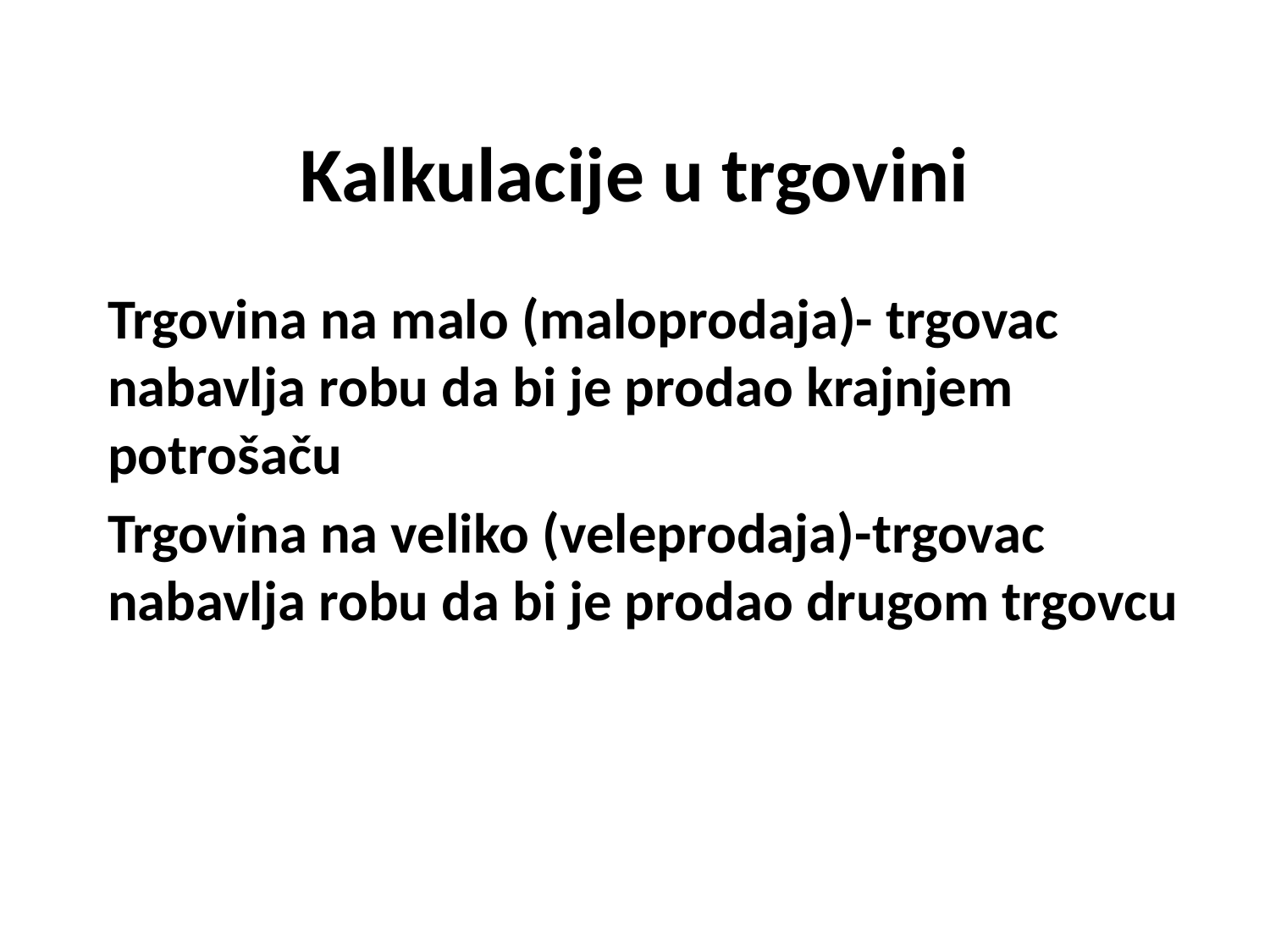

# Kalkulacije u trgovini
Trgovina na malo (maloprodaja)- trgovac nabavlja robu da bi je prodao krajnjem potrošaču
Trgovina na veliko (veleprodaja)-trgovac nabavlja robu da bi je prodao drugom trgovcu